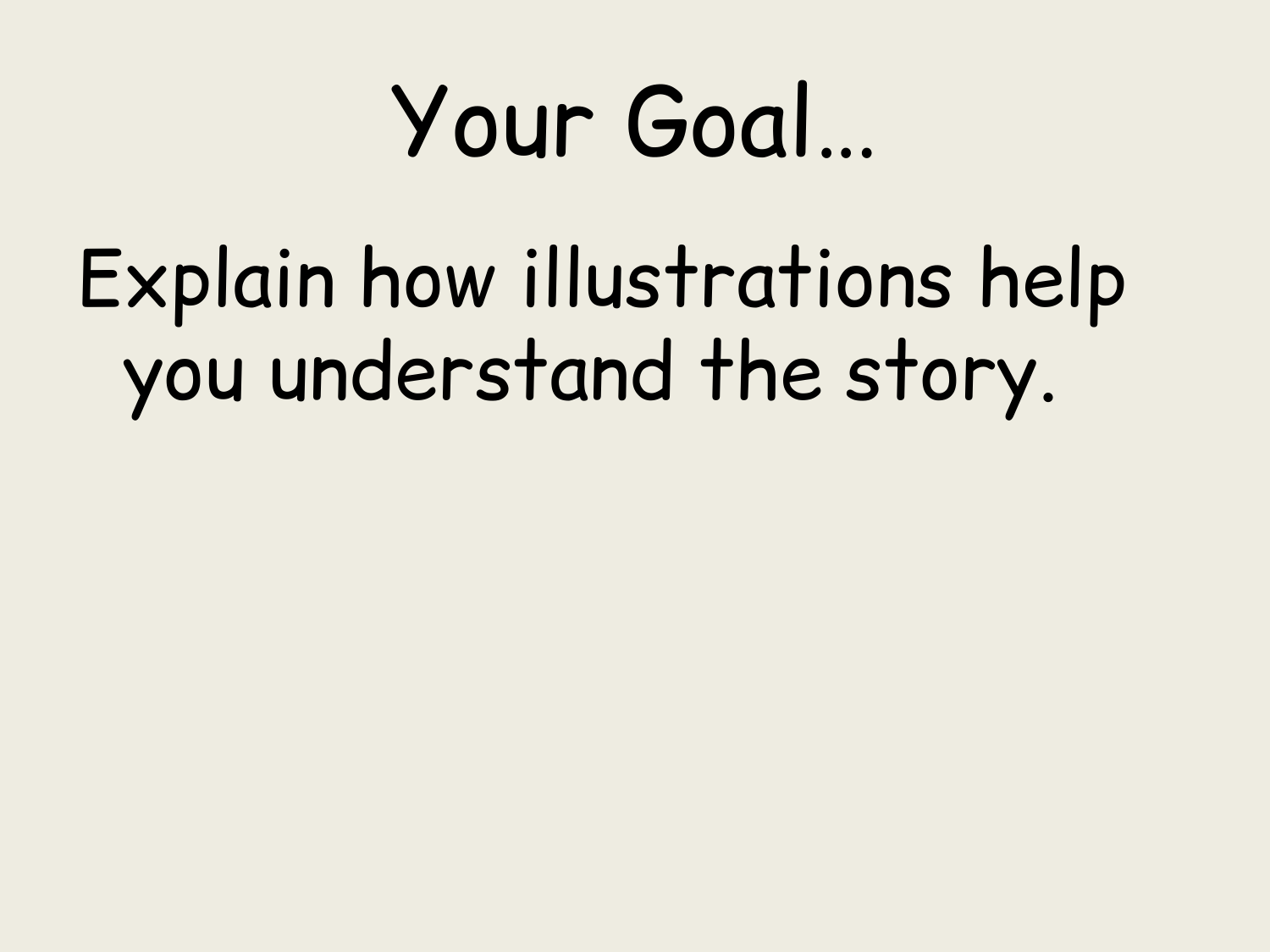

# Your Goal…
Explain how illustrations help you understand the story.